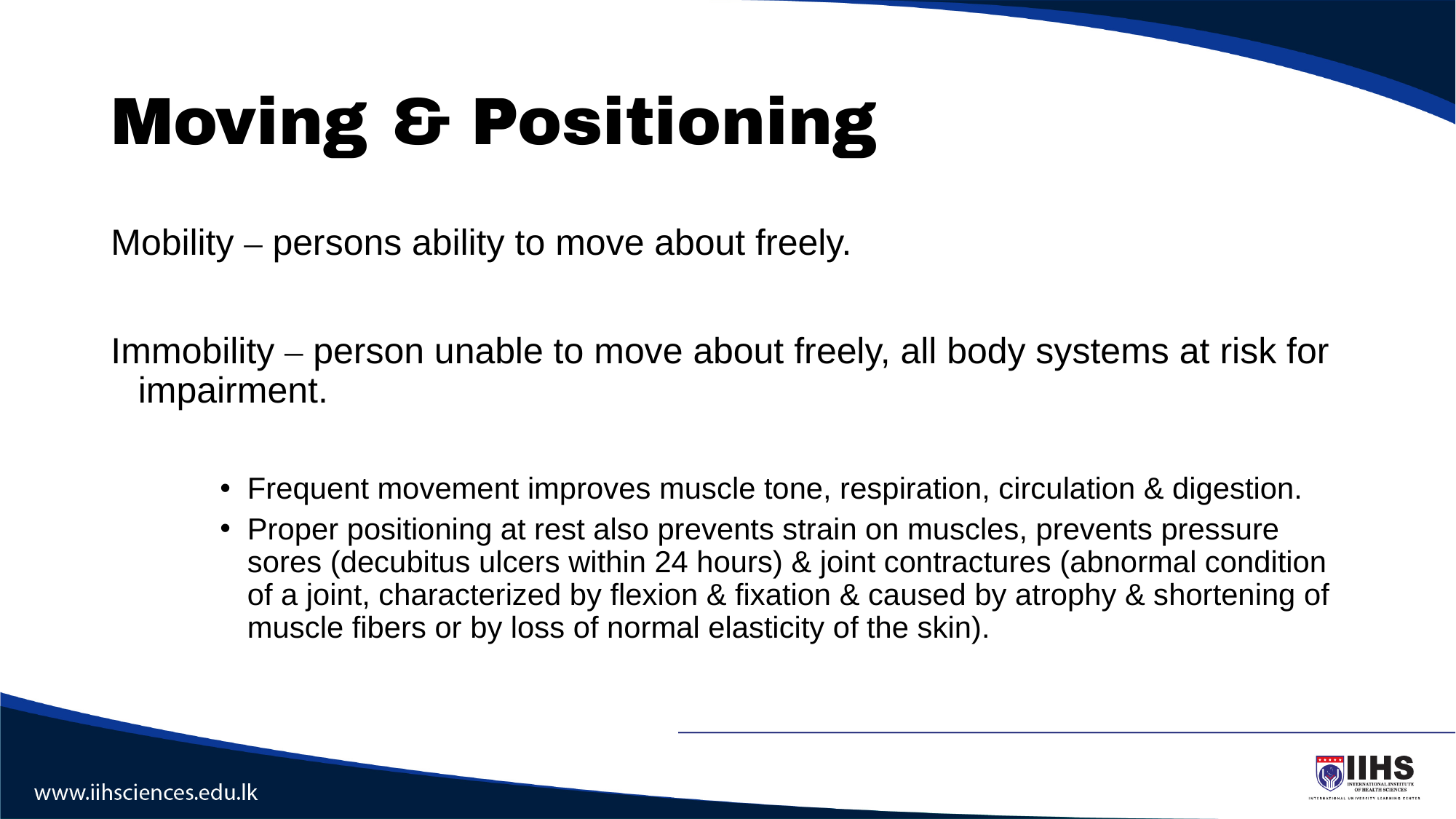

# Moving & Positioning
Mobility – persons ability to move about freely.

Immobility – person unable to move about freely, all body systems at risk for impairment.

Frequent movement improves muscle tone, respiration, circulation & digestion.
Proper positioning at rest also prevents strain on muscles, prevents pressure sores (decubitus ulcers within 24 hours) & joint contractures (abnormal condition of a joint, characterized by flexion & fixation & caused by atrophy & shortening of muscle fibers or by loss of normal elasticity of the skin).